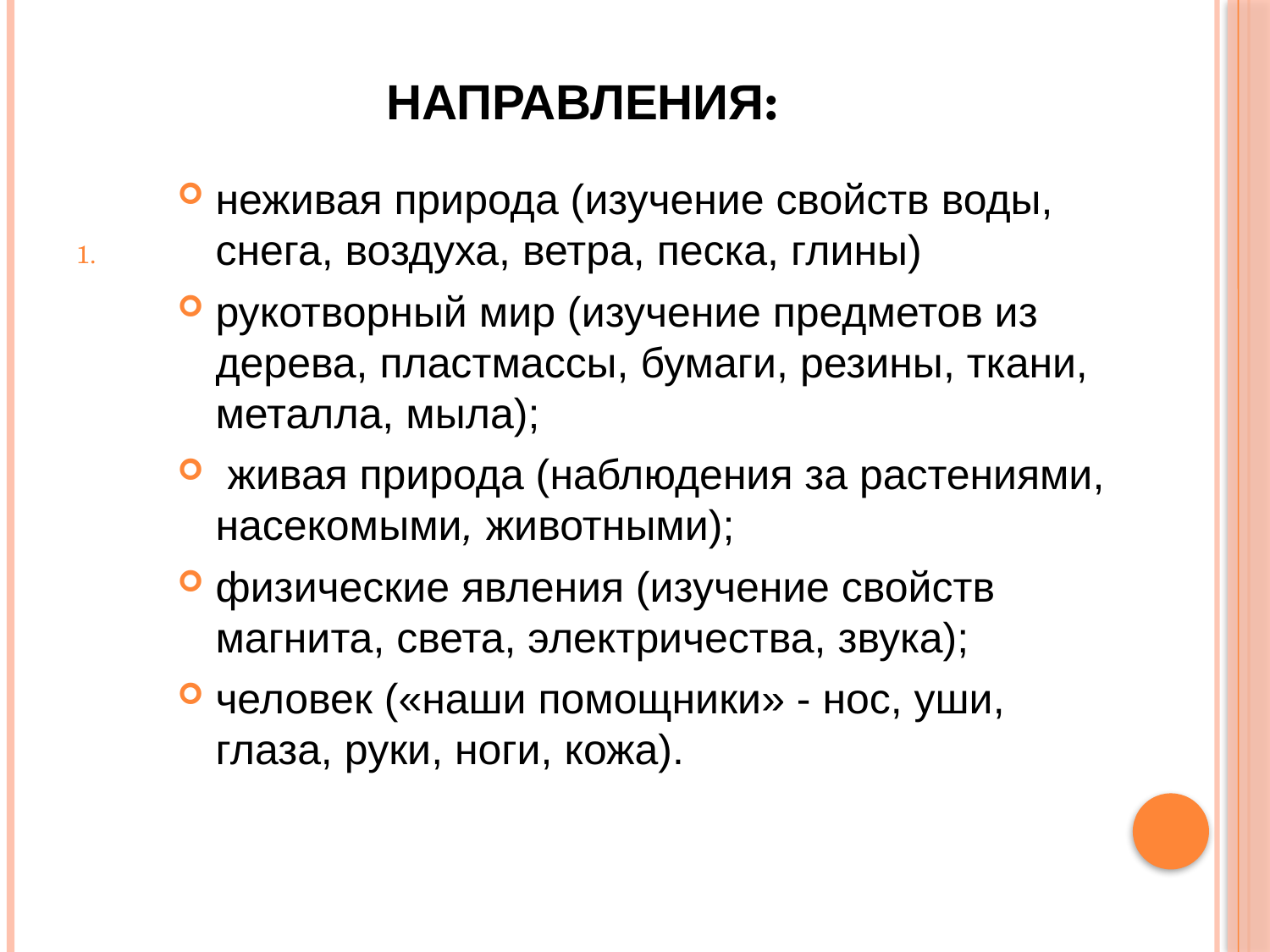

# Направления:
неживая природа (изучение свойств воды, снега, воздуха, ветра, песка, глины)
рукотворный мир (изучение предметов из дерева, пластмассы, бумаги, резины, ткани, металла, мыла);
 живая природа (наблюдения за растениями, насекомыми, животными);
физические явления (изучение свойств магнита, света, электричества, звука);
человек («наши помощники» - нос, уши, глаза, руки, ноги, кожа).